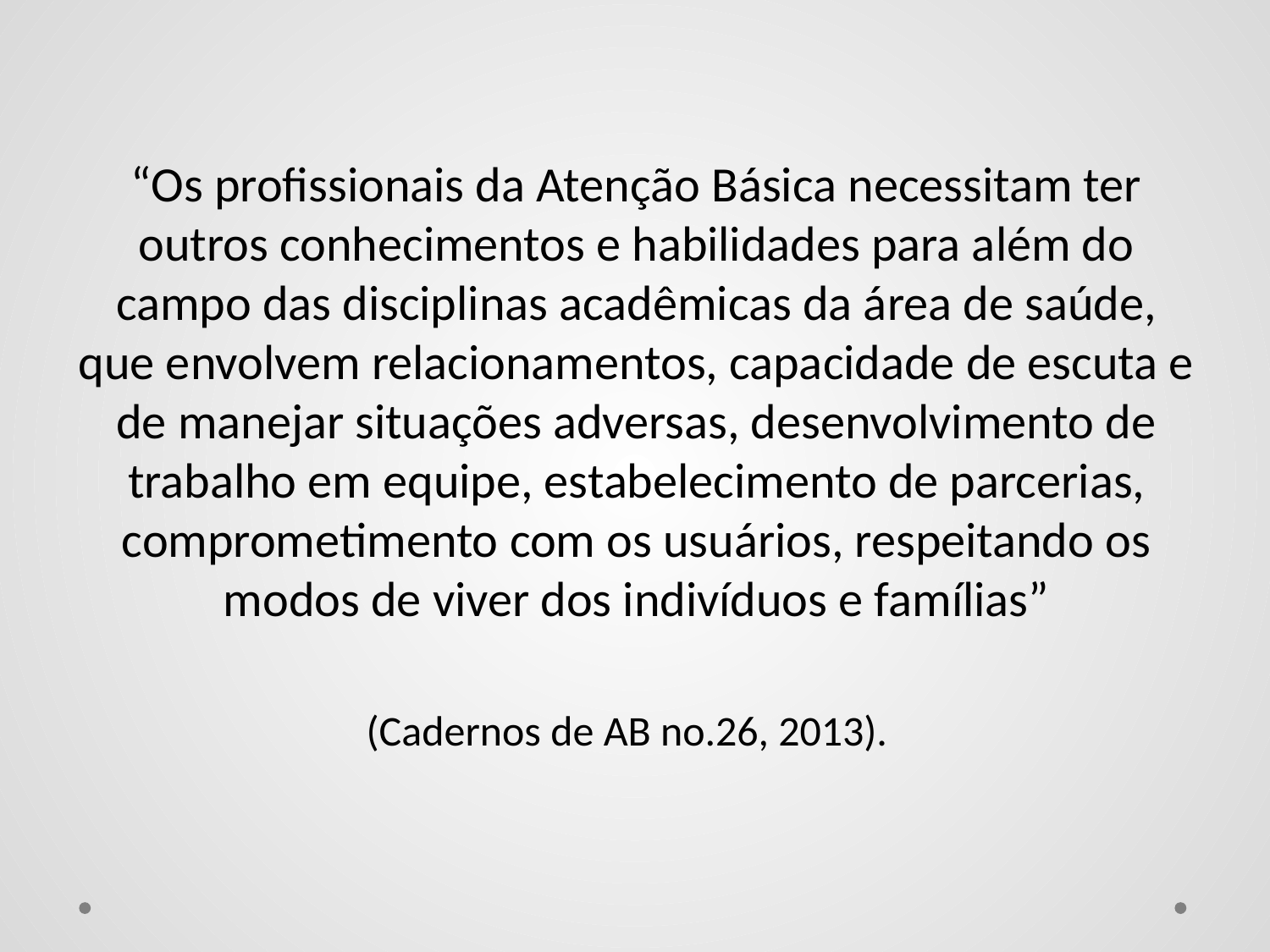

“Os profissionais da Atenção Básica necessitam ter outros conhecimentos e habilidades para além do campo das disciplinas acadêmicas da área de saúde, que envolvem relacionamentos, capacidade de escuta e de manejar situações adversas, desenvolvimento de trabalho em equipe, estabelecimento de parcerias, comprometimento com os usuários, respeitando os modos de viver dos indivíduos e famílias”

(Cadernos de AB no.26, 2013).